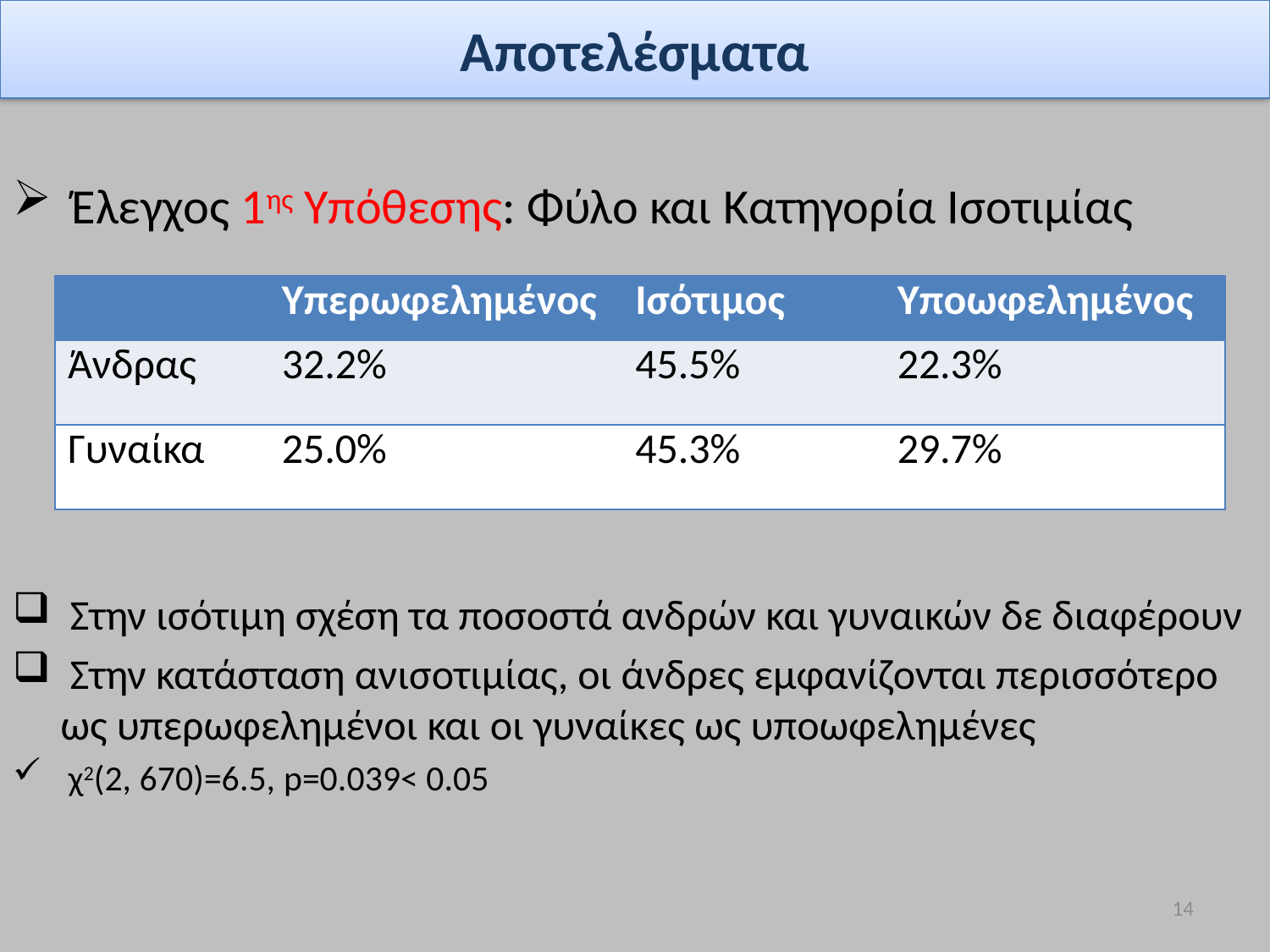

# Αποτελέσματα
 Έλεγχος 1ης Υπόθεσης: Φύλο και Κατηγορία Ισοτιμίας

 Στην ισότιμη σχέση τα ποσοστά ανδρών και γυναικών δε διαφέρουν
 Στην κατάσταση ανισοτιμίας, οι άνδρες εμφανίζονται περισσότερο ως υπερωφελημένοι και οι γυναίκες ως υποωφελημένες
 χ2(2, 670)=6.5, p=0.039< 0.05
|  | Υπερωφελημένος | Ισότιμος | Υποωφελημένος |
| --- | --- | --- | --- |
| Άνδρας | 32.2% | 45.5% | 22.3% |
| Γυναίκα | 25.0% | 45.3% | 29.7% |
14